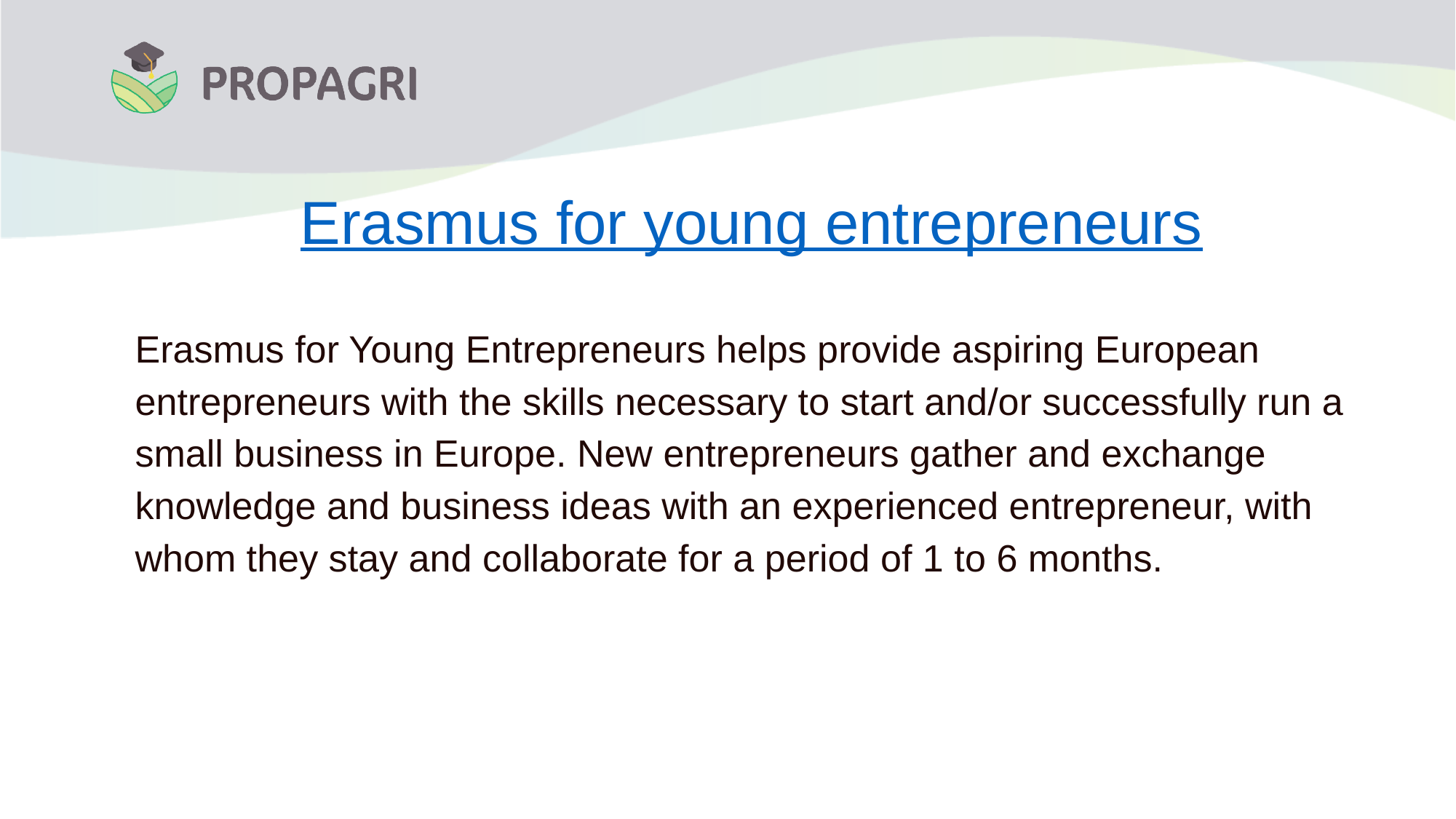

# Erasmus for young entrepreneurs
Erasmus for Young Entrepreneurs helps provide aspiring European entrepreneurs with the skills necessary to start and/or successfully run a small business in Europe. New entrepreneurs gather and exchange knowledge and business ideas with an experienced entrepreneur, with whom they stay and collaborate for a period of 1 to 6 months.